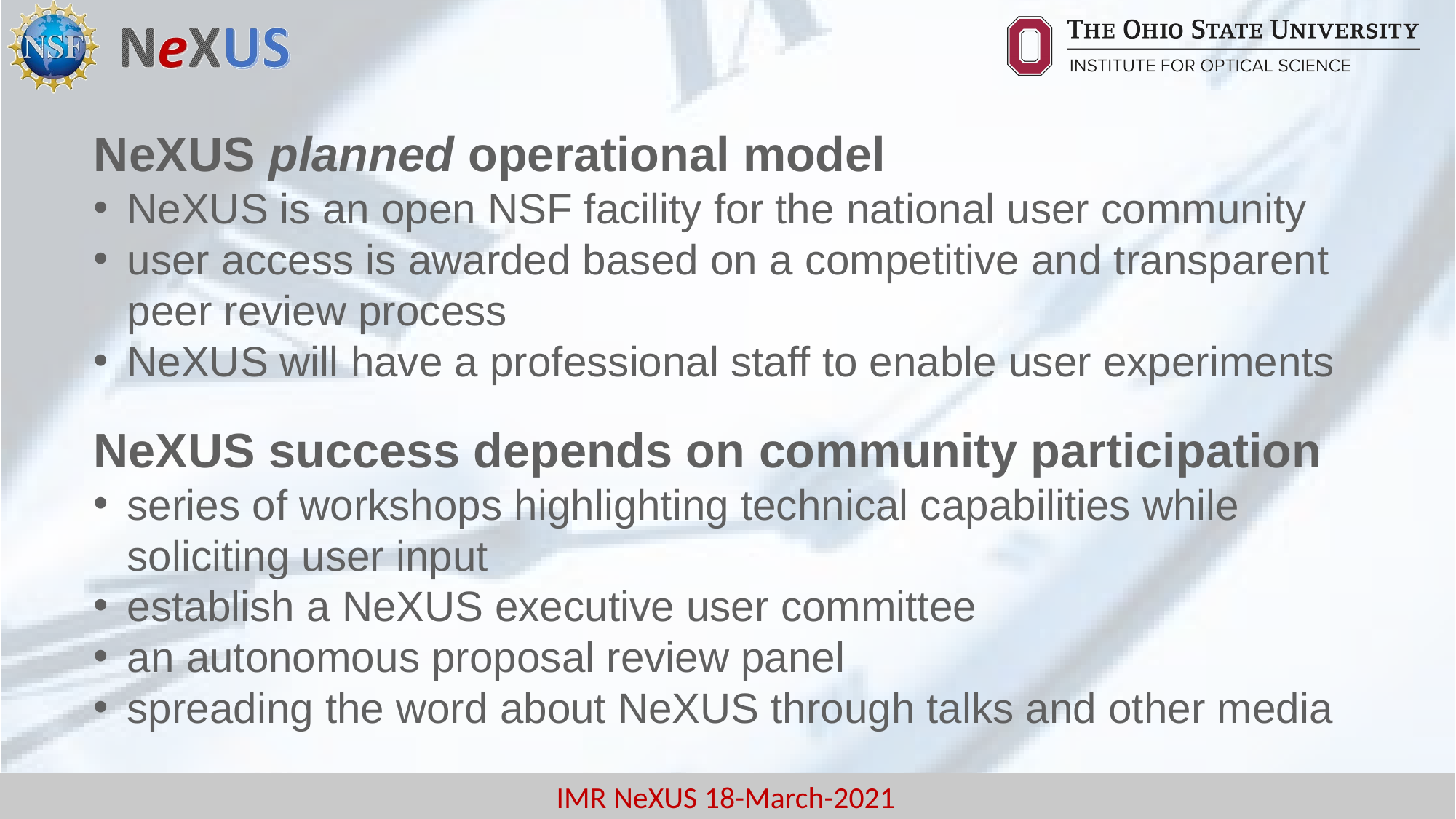

NeXUS planned operational model
NeXUS is an open NSF facility for the national user community
user access is awarded based on a competitive and transparent peer review process
NeXUS will have a professional staff to enable user experiments
NeXUS success depends on community participation
series of workshops highlighting technical capabilities while soliciting user input
establish a NeXUS executive user committee
an autonomous proposal review panel
spreading the word about NeXUS through talks and other media